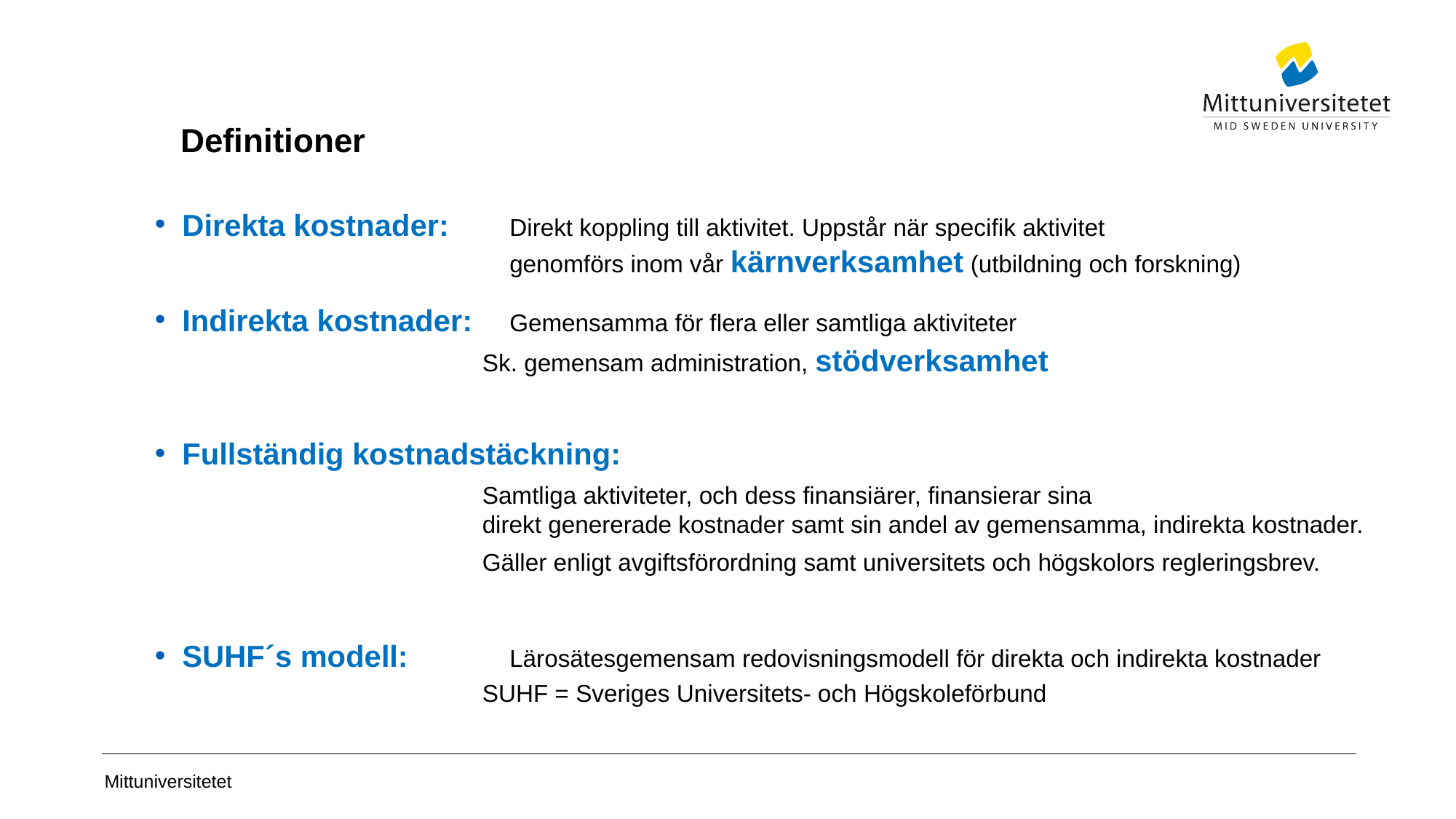

# Definitioner
Direkta kostnader:  	Direkt koppling till aktivitet. Uppstår när specifik aktivitet 						genomförs inom vår kärnverksamhet (utbildning och forskning)
Indirekta kostnader: 	Gemensamma för flera eller samtliga aktiviteter
Sk. gemensam administration, stödverksamhet

Fullständig kostnadstäckning:
			Samtliga aktiviteter, och dess finansiärer, finansierar sina						direkt genererade kostnader samt sin andel av gemensamma, indirekta kostnader.
			Gäller enligt avgiftsförordning samt universitets och högskolors regleringsbrev.

SUHF´s modell: 	Lärosätesgemensam redovisningsmodell för direkta och indirekta kostnader
SUHF = Sveriges Universitets- och Högskoleförbund